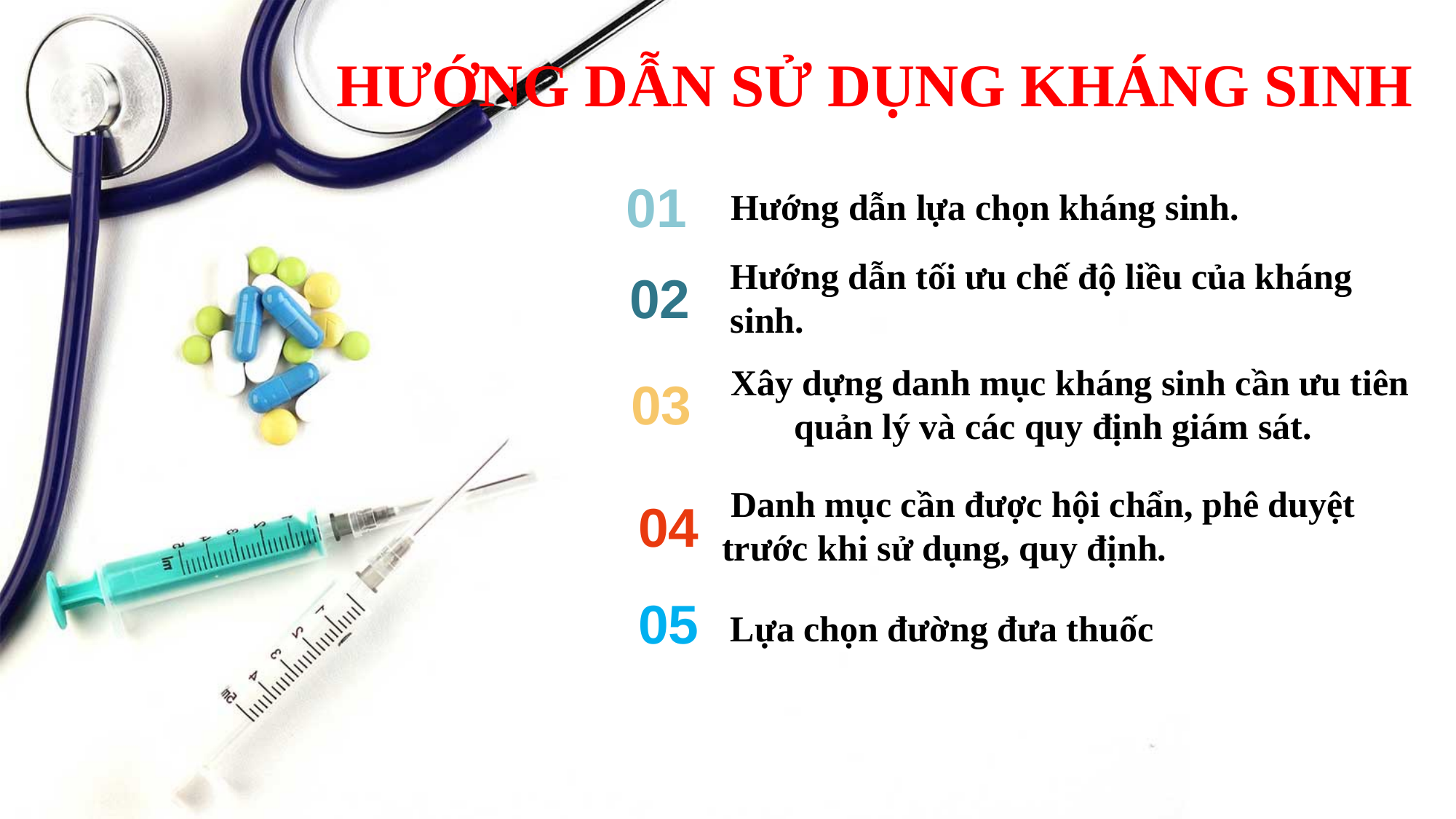

HƯỚNG DẪN SỬ DỤNG KHÁNG SINH
01
  Hướng dẫn lựa chọn kháng sinh.
Hướng dẫn tối ưu chế độ liều của kháng sinh.
02
  Xây dựng danh mục kháng sinh cần ưu tiên           quản lý và các quy định giám sát.
03
 Danh mục cần được hội chẩn, phê duyệt trước khi sử dụng, quy định.
04

05

Lựa chọn đường đưa thuốc